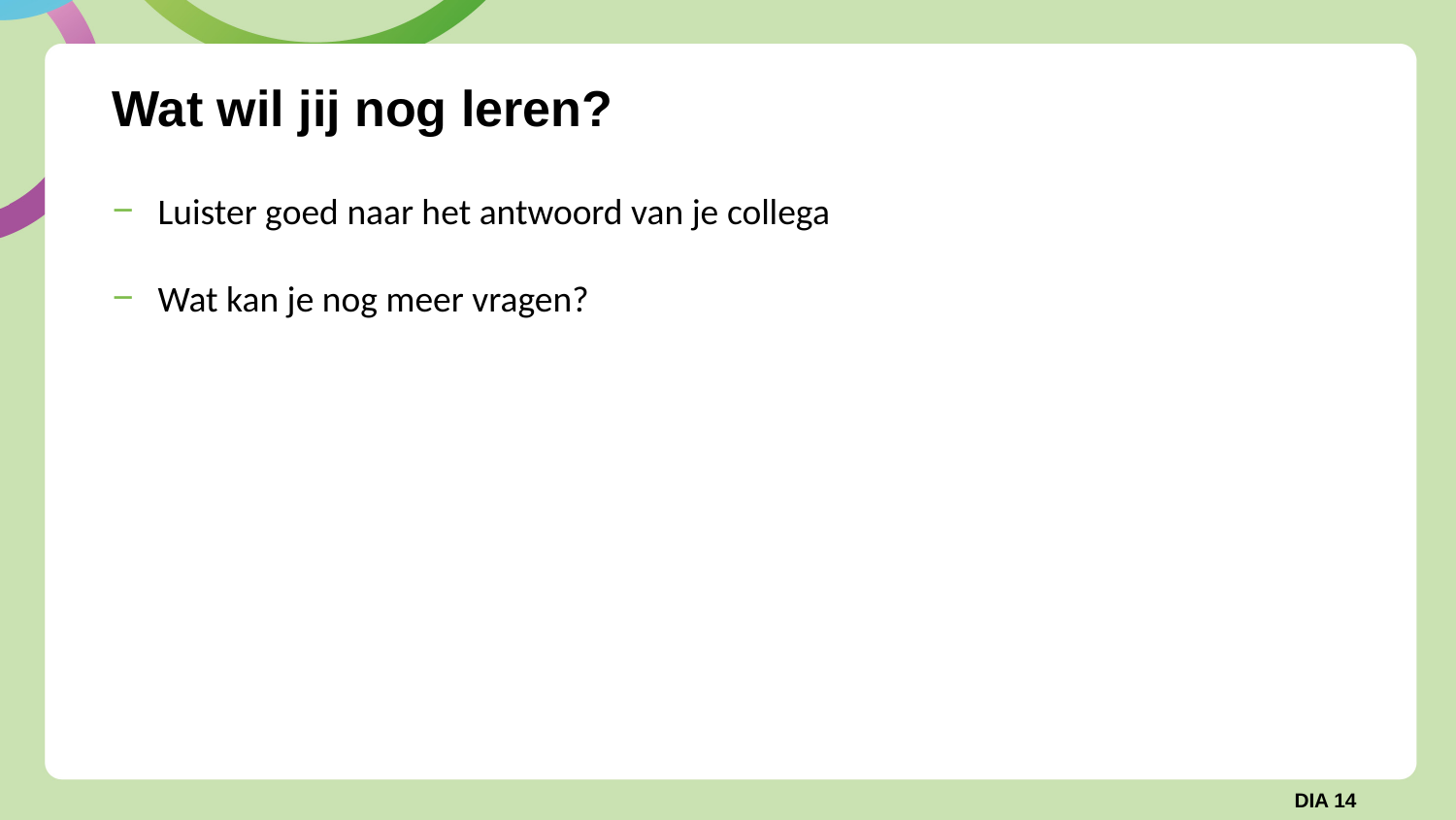

# Wat wil jij nog leren?
Luister goed naar het antwoord van je collega

Wat kan je nog meer vragen?
DIA 14